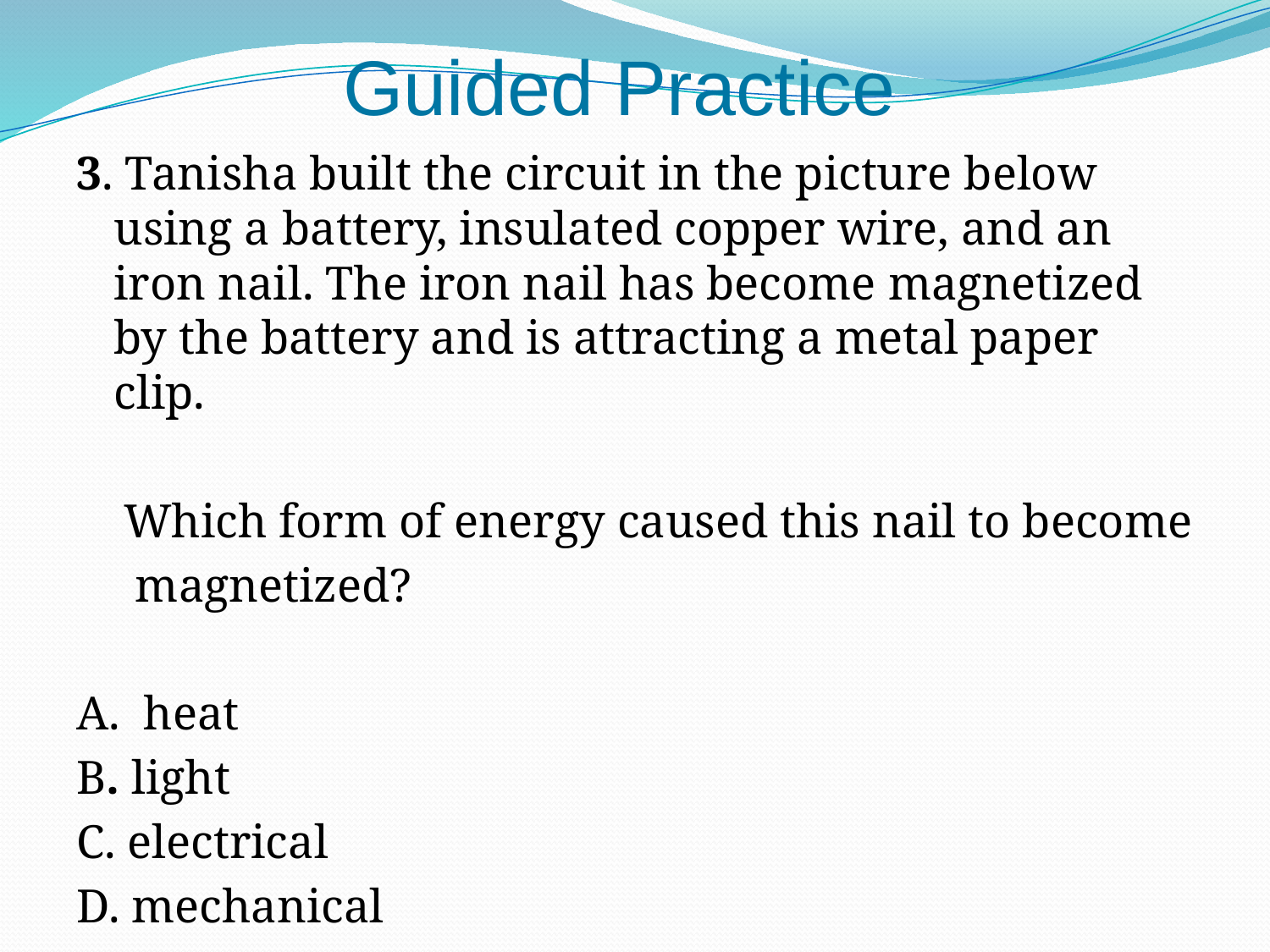

Guided Practice
3. Tanisha built the circuit in the picture below using a battery, insulated copper wire, and an iron nail. The iron nail has become magnetized by the battery and is attracting a metal paper clip.

    Which form of energy caused this nail to become
     magnetized?

A.  heat
B. light
C. electrical
D. mechanical